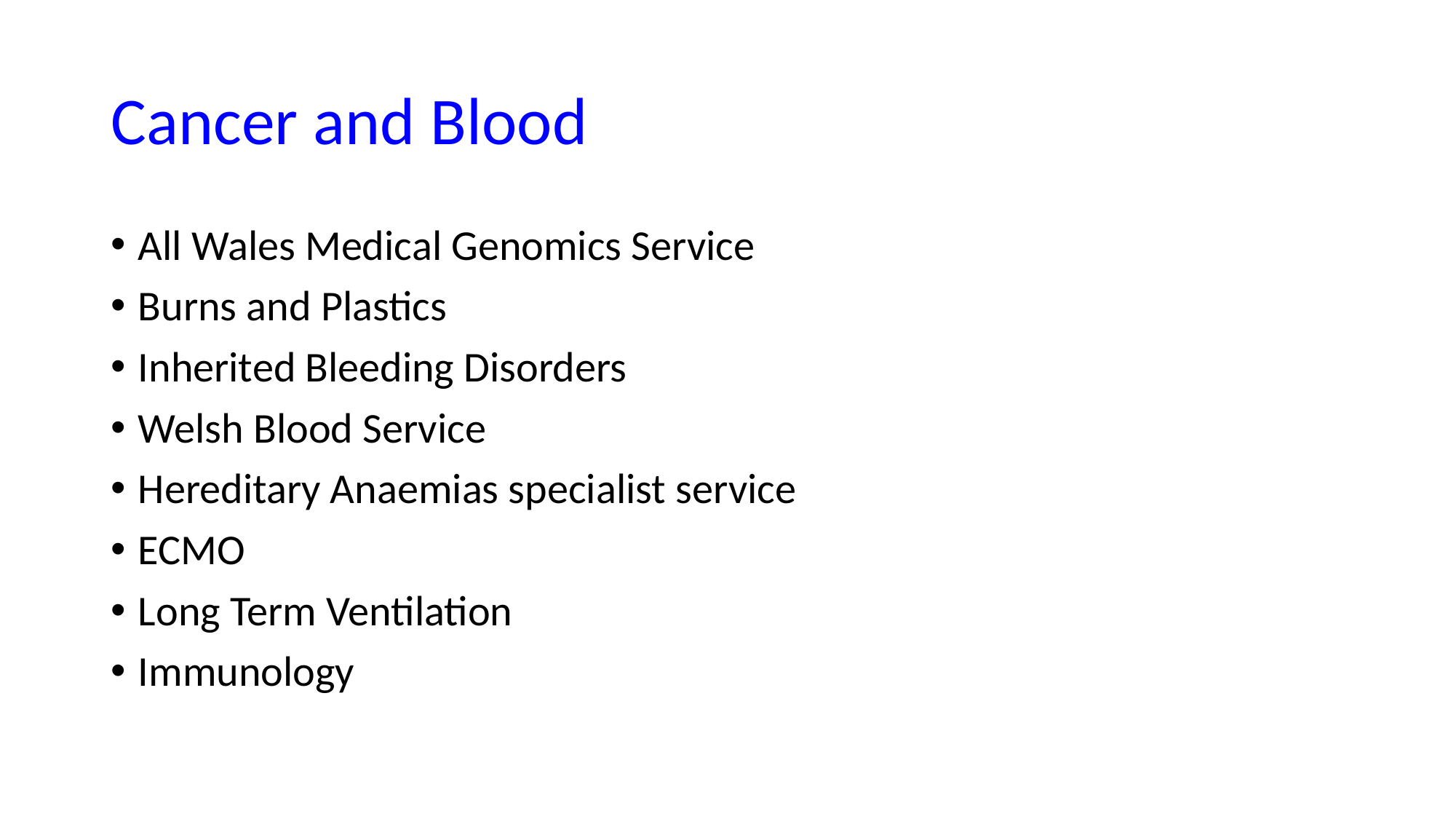

# Cancer and Blood
All Wales Medical Genomics Service
Burns and Plastics
Inherited Bleeding Disorders
Welsh Blood Service
Hereditary Anaemias specialist service
ECMO
Long Term Ventilation
Immunology